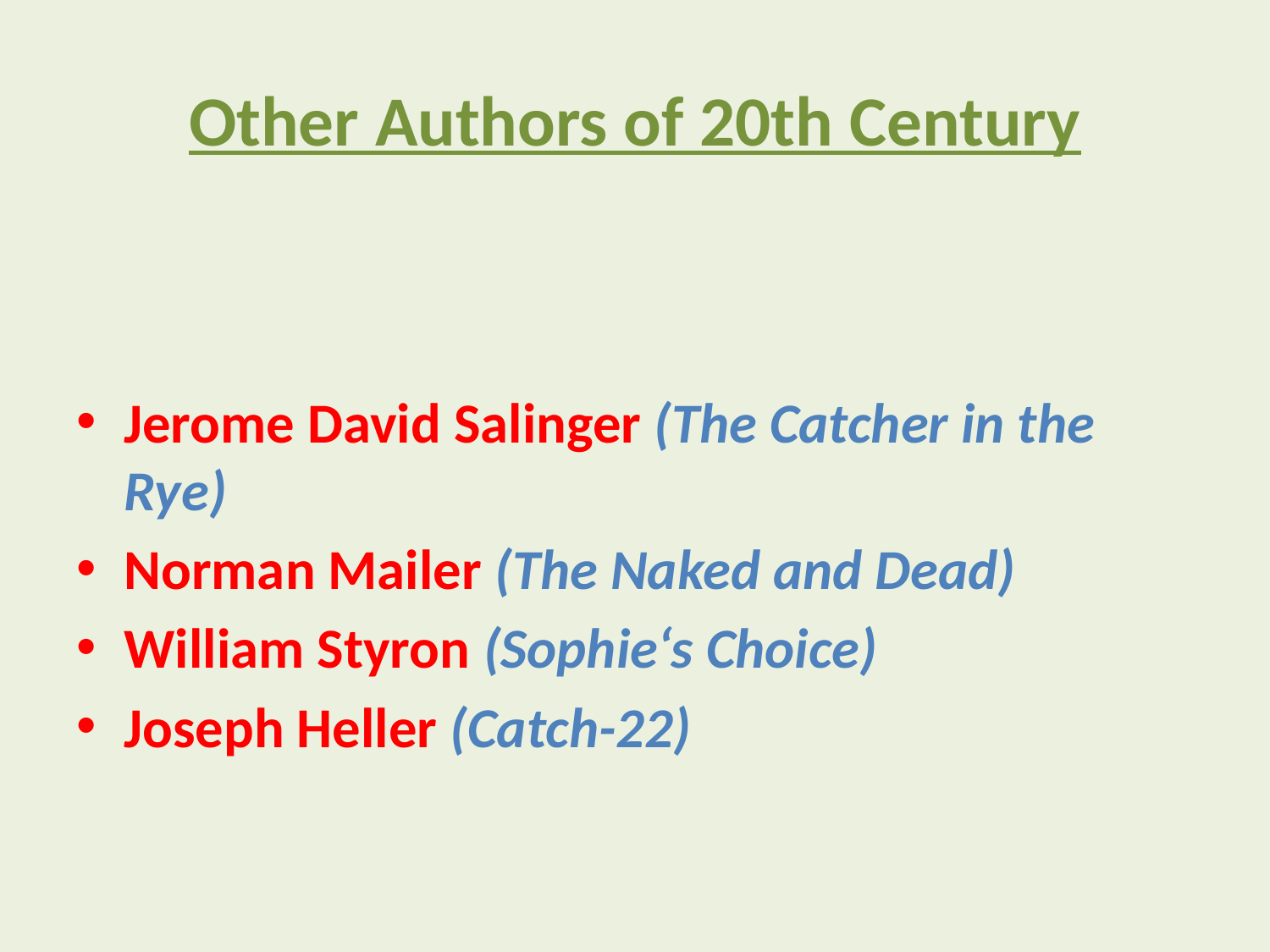

# Other Authors of 20th Century

Jerome David Salinger (The Catcher in the Rye)
Norman Mailer (The Naked and Dead)
William Styron (Sophie‘s Choice)
Joseph Heller (Catch-22)